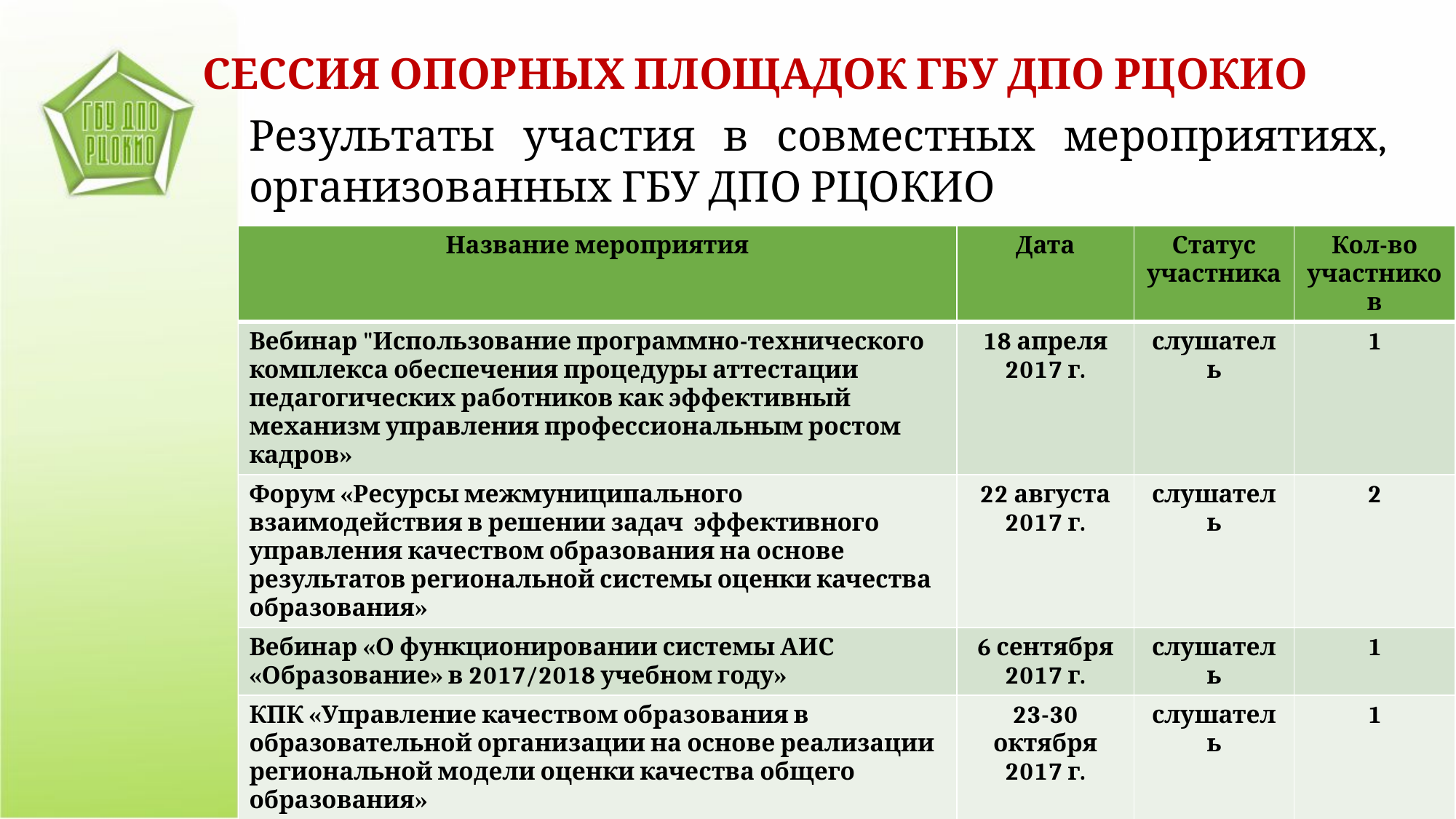

СЕССИЯ ОПОРНЫХ ПЛОЩАДОК ГБУ ДПО РЦОКИО
Результаты участия в совместных мероприятиях, организованных ГБУ ДПО РЦОКИО

| Название мероприятия | Дата | Статус участника | Кол-во участников |
| --- | --- | --- | --- |
| Вебинар "Использование программно-технического комплекса обеспечения процедуры аттестации педагогических работников как эффективный механизм управления профессиональным ростом кадров» | 18 апреля 2017 г. | слушатель | 1 |
| Форум «Ресурсы межмуниципального взаимодействия в решении задач эффективного управления качеством образования на основе результатов региональной системы оценки качества образования» | 22 августа 2017 г. | слушатель | 2 |
| Вебинар «О функционировании системы АИС «Образование» в 2017/2018 учебном году» | 6 сентября 2017 г. | слушатель | 1 |
| КПК «Управление качеством образования в образовательной организации на основе реализации региональной модели оценки качества общего образования» | 23-30 октября 2017 г. | слушатель | 1 |
II МЕЖРЕГИОНАЛЬНАЯ НАУЧНО-ПРАКТИЧЕСКАЯ КОНФЕРЕНЦИЯ ЧЕЛЯБИНСК 2017